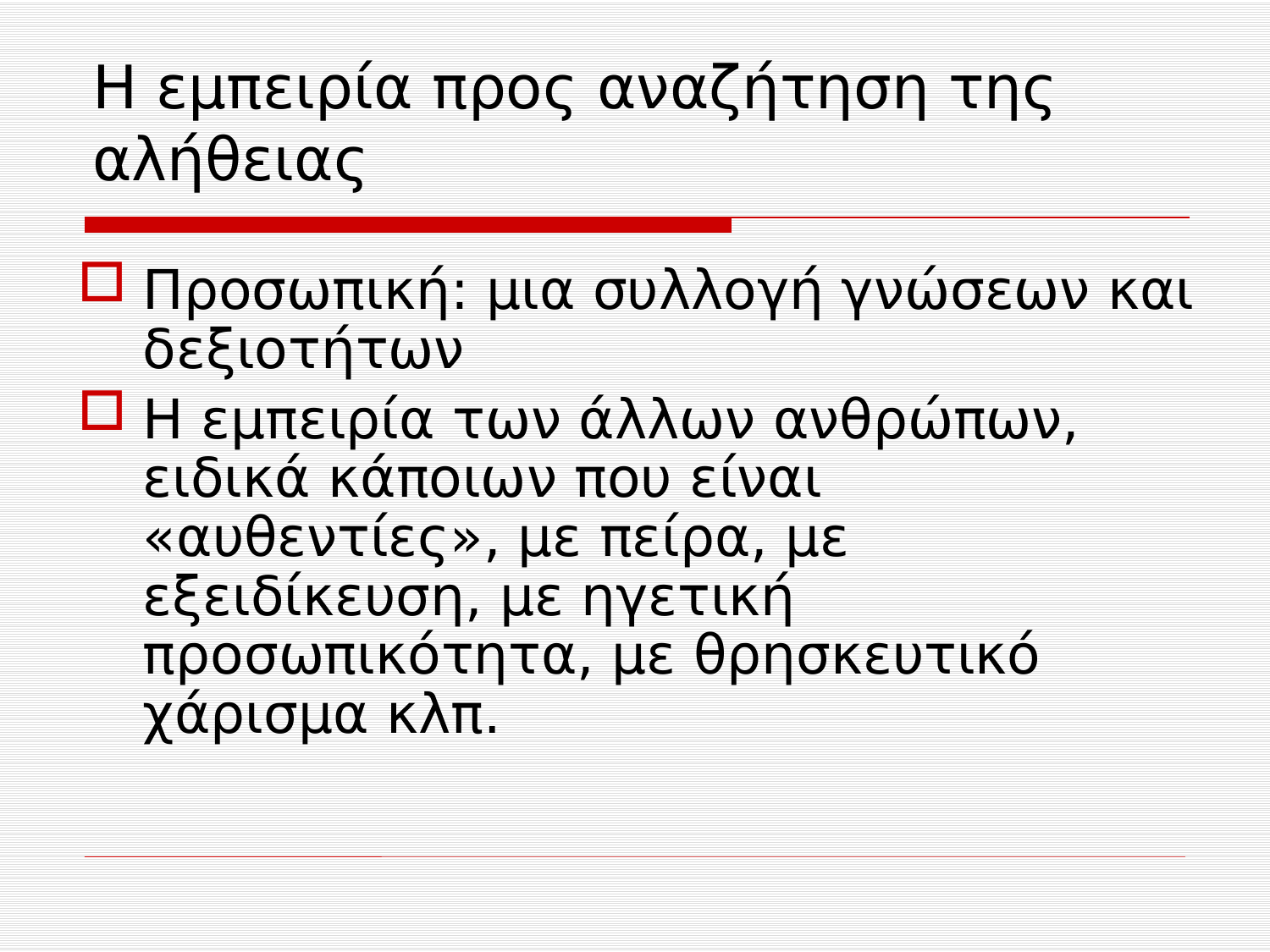

Η εμπειρία προς αναζήτηση της αλήθειας
Προσωπική: μια συλλογή γνώσεων και δεξιοτήτων
Η εμπειρία των άλλων ανθρώπων, ειδικά κάποιων που είναι «αυθεντίες», με πείρα, με εξειδίκευση, με ηγετική προσωπικότητα, με θρησκευτικό χάρισμα κλπ.